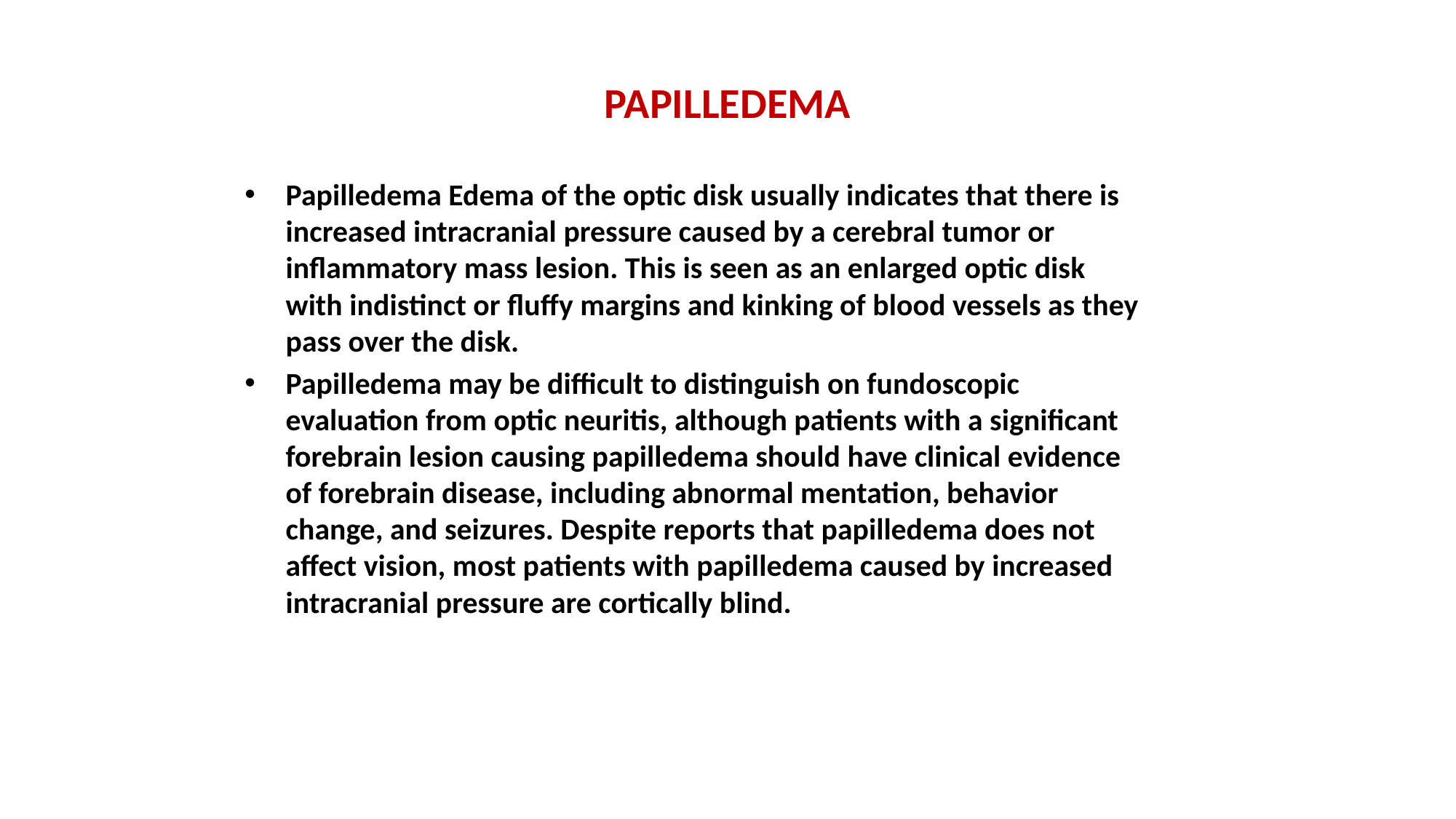

# PAPILLEDEMA
Papilledema Edema of the optic disk usually indicates that there is increased intracranial pressure caused by a cerebral tumor or inflammatory mass lesion. This is seen as an enlarged optic disk with indistinct or fluffy margins and kinking of blood vessels as they pass over the disk.
Papilledema may be difficult to distinguish on fundoscopic evaluation from optic neuritis, although patients with a significant forebrain lesion causing papilledema should have clinical evidence of forebrain disease, including abnormal mentation, behavior change, and seizures. Despite reports that papilledema does not affect vision, most patients with papilledema caused by increased intracranial pressure are cortically blind.